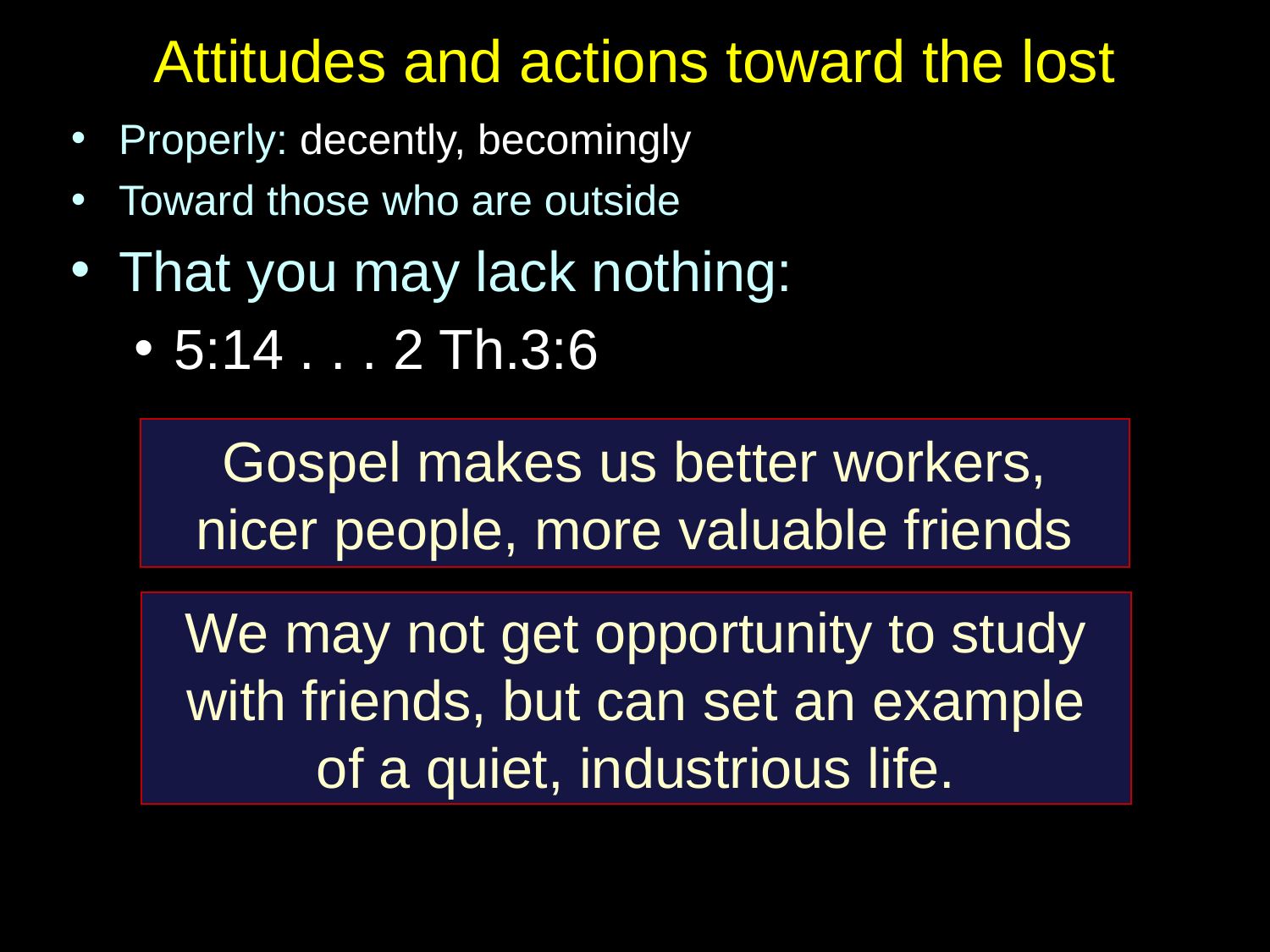

# Attitudes and actions toward the lost
Properly: decently, becomingly
Toward those who are outside
That you may lack nothing:
5:14 . . . 2 Th.3:6

Gospel makes us better workers,
nicer people, more valuable friends
We may not get opportunity to study with friends, but can set an example
of a quiet, industrious life.